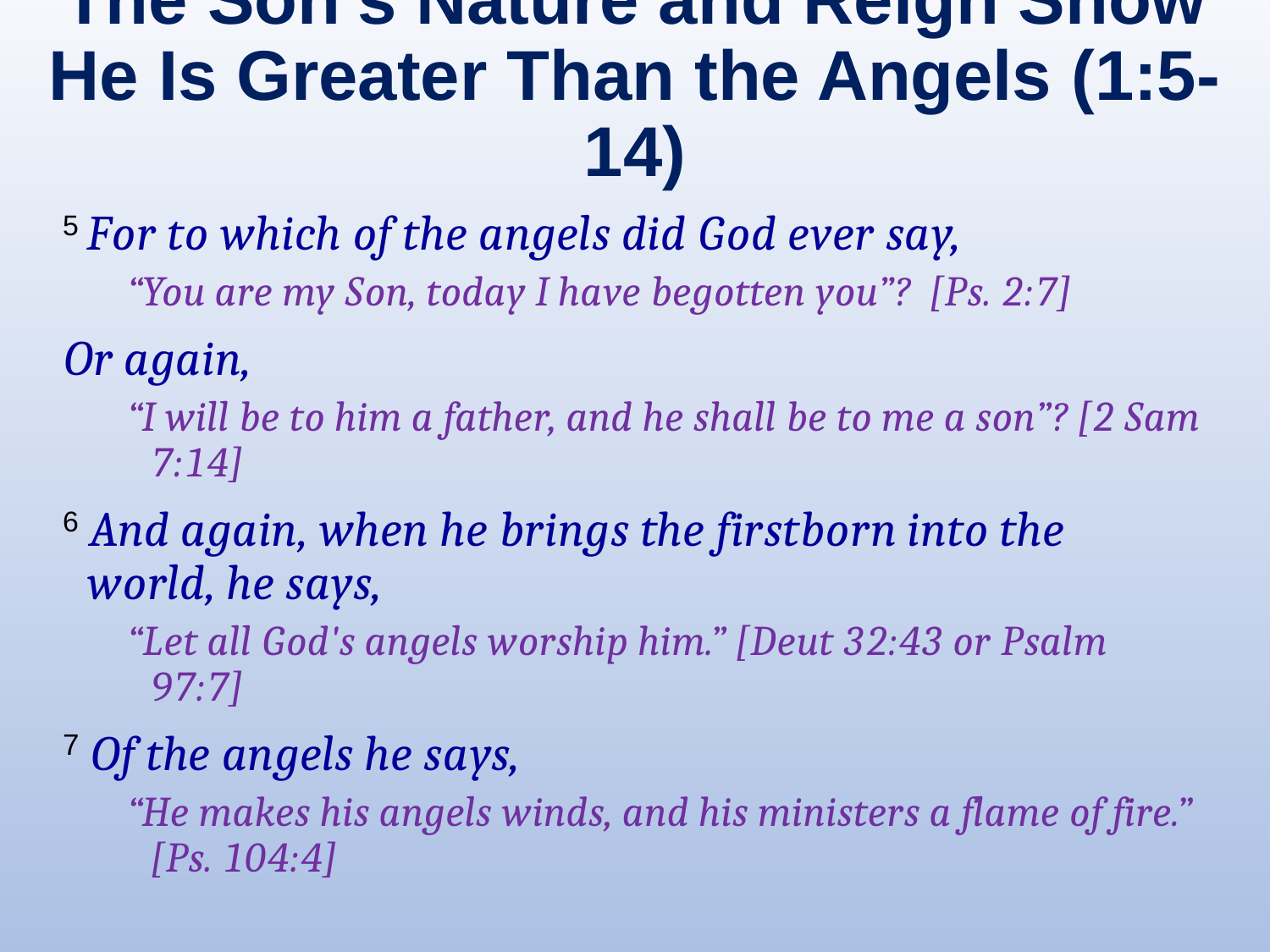

# The Son’s Nature and Reign Show He Is Greater Than the Angels (1:5-14)
5 For to which of the angels did God ever say,
“You are my Son, today I have begotten you”?  [Ps. 2:7]
Or again,
“I will be to him a father, and he shall be to me a son”? [2 Sam 7:14]
6 And again, when he brings the firstborn into the world, he says,
“Let all God's angels worship him.” [Deut 32:43 or Psalm 97:7]
7 Of the angels he says,
“He makes his angels winds, and his ministers a flame of fire.” [Ps. 104:4]